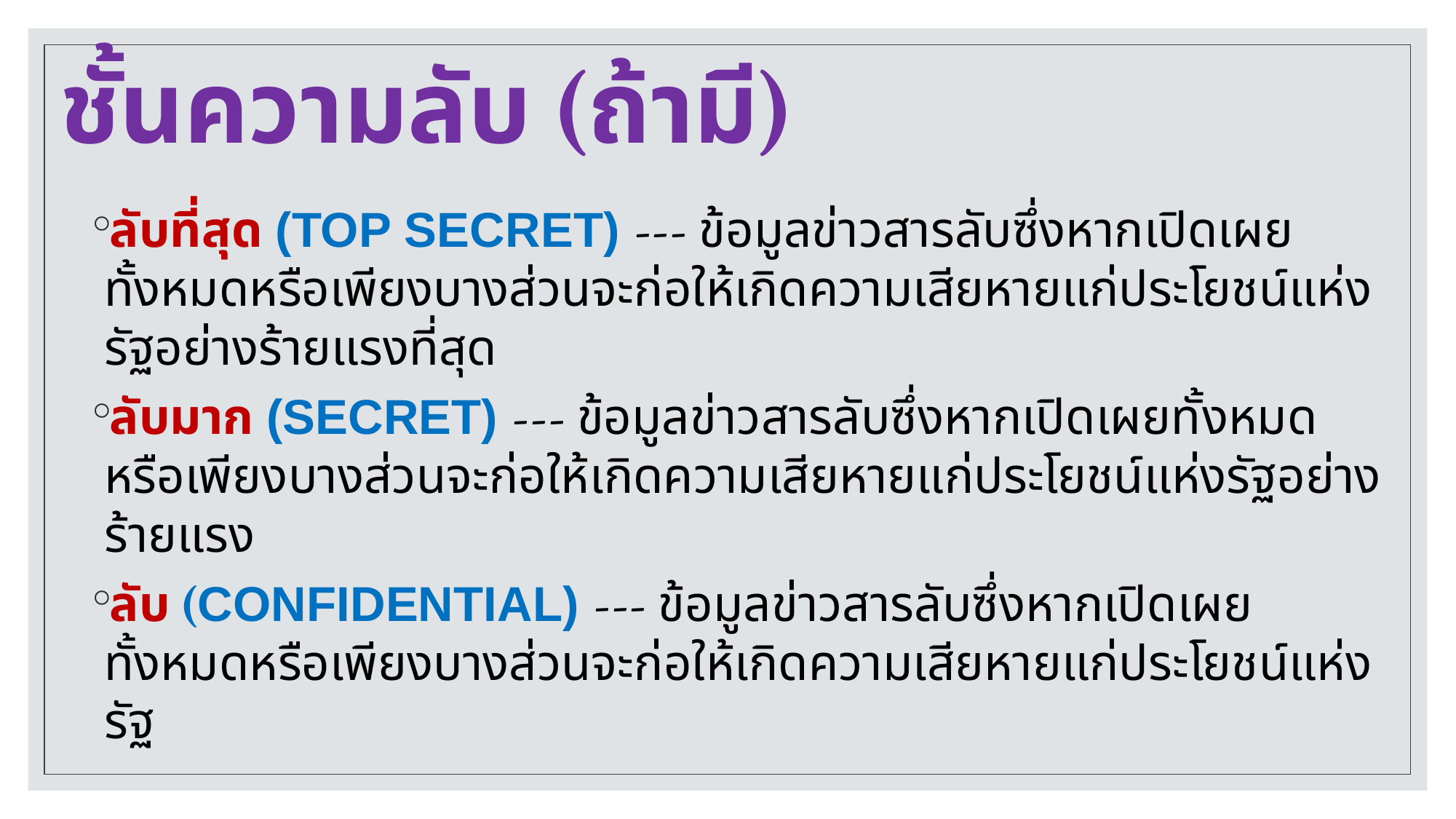

# ชั้นความลับ (ถ้ามี)

ลับที่สุด (TOP SECRET) --- ข้อมูลข่าวสารลับซึ่งหากเปิดเผยทั้งหมดหรือเพียงบางส่วนจะก่อให้เกิดความเสียหายแก่ประโยชน์แห่งรัฐอย่างร้ายแรงที่สุด
ลับมาก (SECRET) --- ข้อมูลข่าวสารลับซึ่งหากเปิดเผยทั้งหมดหรือเพียงบางส่วนจะก่อให้เกิดความเสียหายแก่ประโยชน์แห่งรัฐอย่างร้ายแรง
ลับ (CONFIDENTIAL) --- ข้อมูลข่าวสารลับซึ่งหากเปิดเผยทั้งหมดหรือเพียงบางส่วนจะก่อให้เกิดความเสียหายแก่ประโยชน์แห่งรัฐ